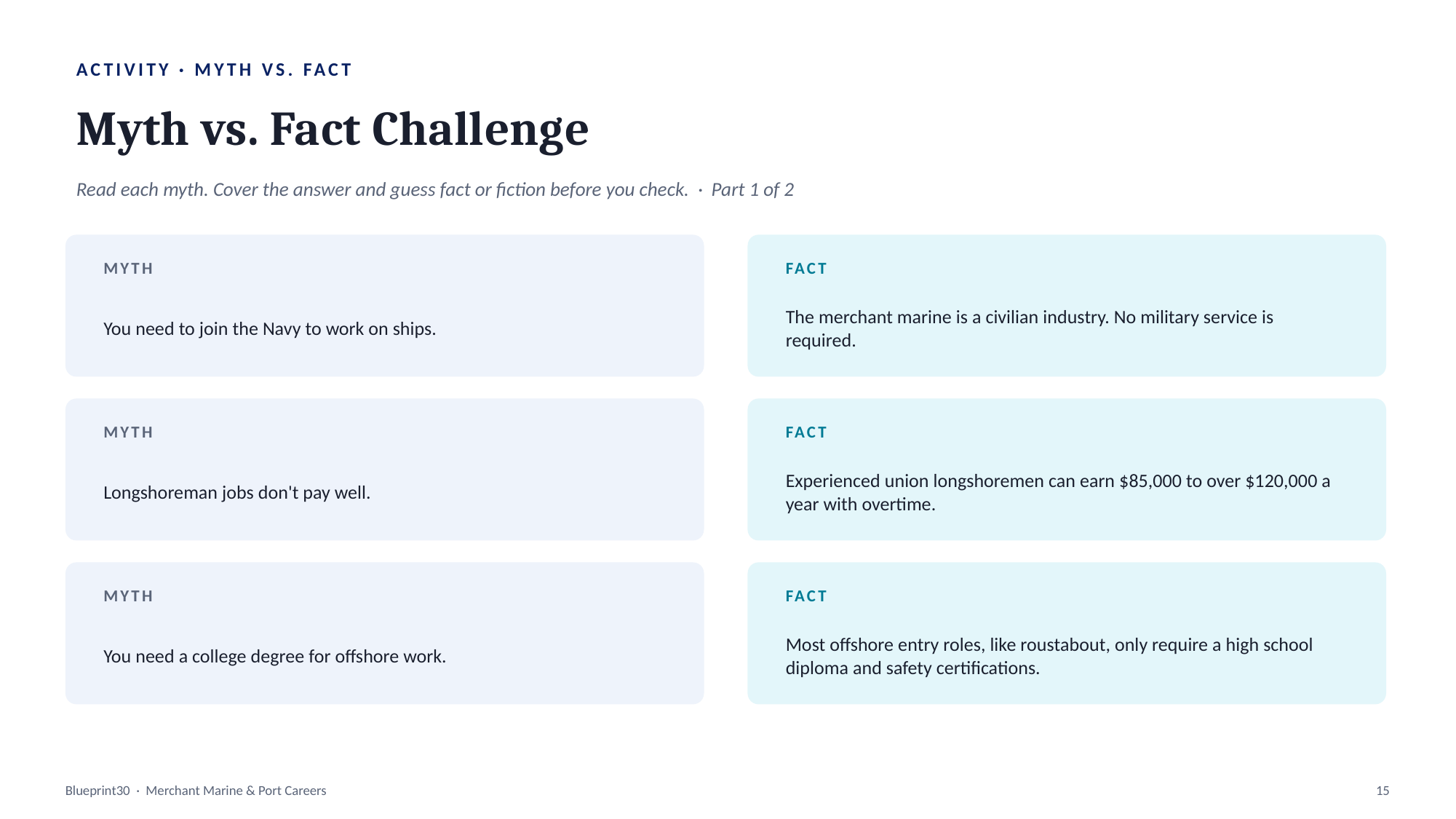

ACTIVITY · MYTH VS. FACT
Myth vs. Fact Challenge
Read each myth. Cover the answer and guess fact or fiction before you check.  ·  Part 1 of 2

MYTH
FACT
You need to join the Navy to work on ships.
The merchant marine is a civilian industry. No military service is required.

MYTH
FACT
Longshoreman jobs don't pay well.
Experienced union longshoremen can earn $85,000 to over $120,000 a year with overtime.

MYTH
FACT
You need a college degree for offshore work.
Most offshore entry roles, like roustabout, only require a high school diploma and safety certifications.
Blueprint30  ·  Merchant Marine & Port Careers
15